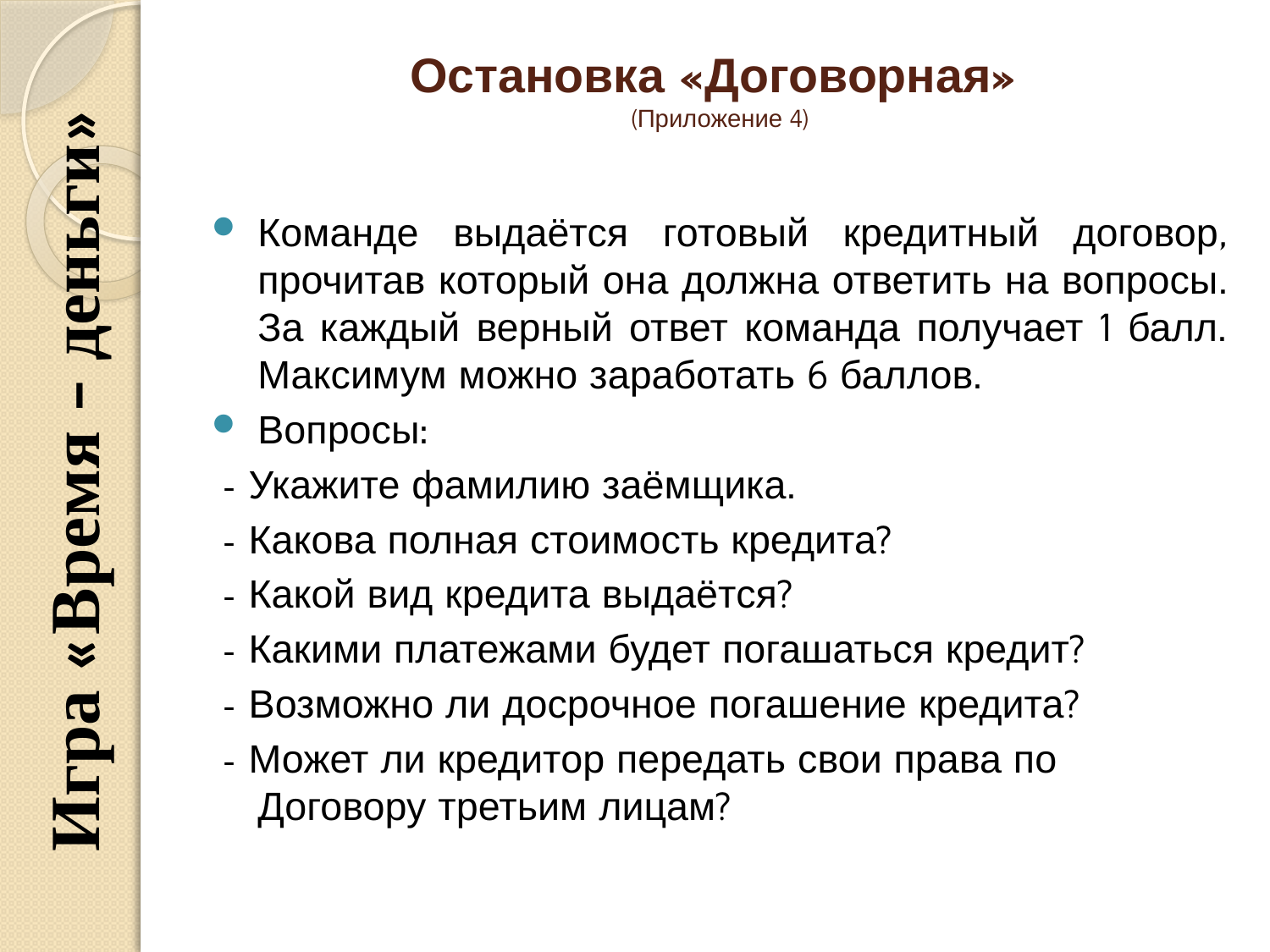

# Остановка «Договорная» (Приложение 4)
Команде выдаётся готовый кредитный договор, прочитав который она должна ответить на вопросы. За каждый верный ответ команда получает 1 балл. Максимум можно заработать 6 баллов.
Вопросы:
- Укажите фамилию заёмщика.
- Какова полная стоимость кредита?
- Какой вид кредита выдаётся?
- Какими платежами будет погашаться кредит?
- Возможно ли досрочное погашение кредита?
- Может ли кредитор передать свои права по Договору третьим лицам?

Игра «Время – деньги»